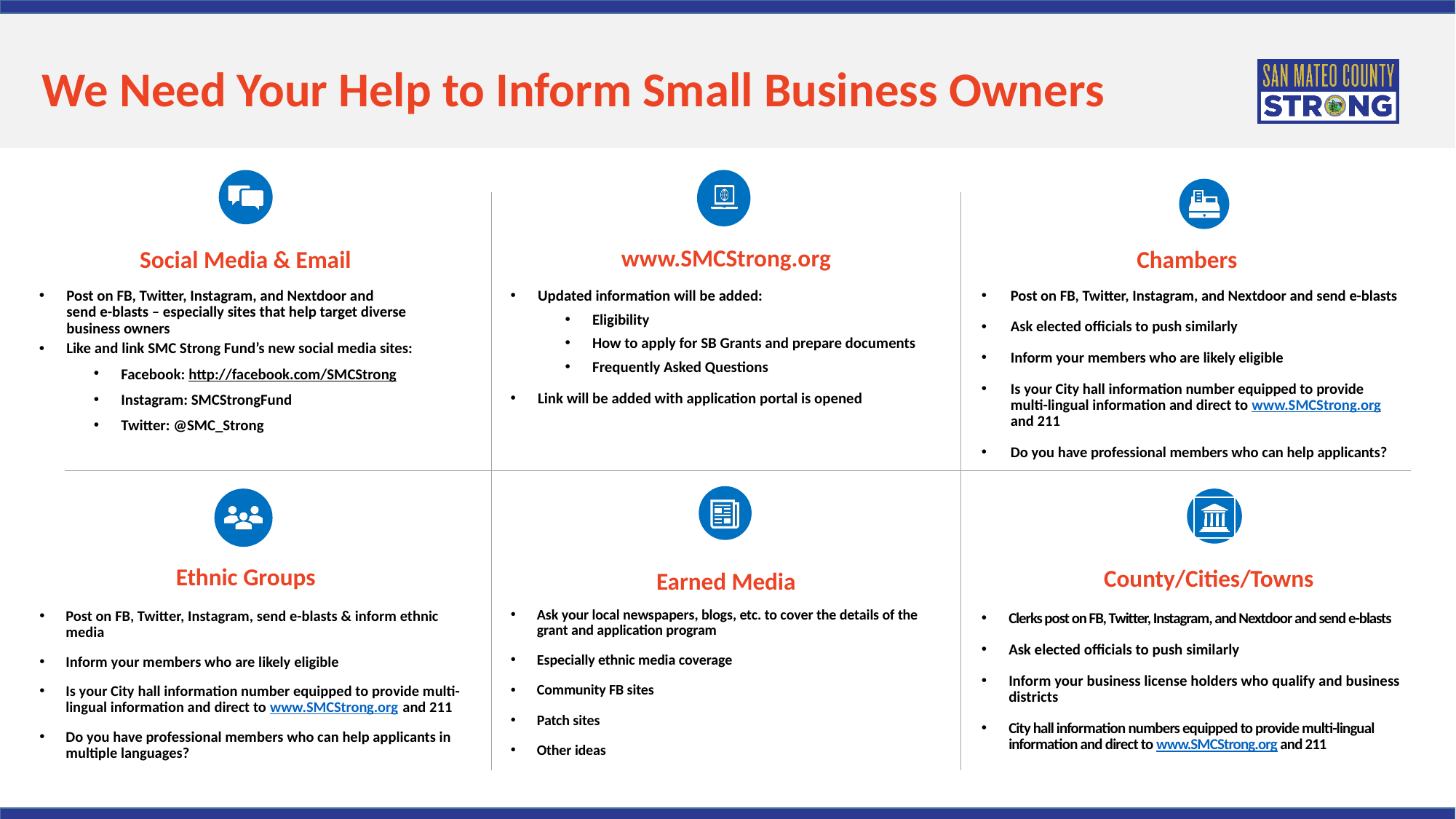

# We Need Your Help to Inform Small Business Owners

www.SMCStrong.org

Social Media & Email

Chambers

Post on FB, Twitter, Instagram, and Nextdoor and send e-blasts
Ask elected officials to push similarly
Inform your members who are likely eligible
Is your City hall information number equipped to provide
multi-lingual information and direct to www.SMCStrong.org and 211
Do you have professional members who can help applicants?

Post on FB, Twitter, Instagram, and Nextdoor and
send e-blasts – especially sites that help target diverse business owners
Like and link SMC Strong Fund’s new social media sites:
Facebook: http://facebook.com/SMCStrong
Instagram: SMCStrongFund
Twitter: @SMC_Strong

Updated information will be added:
Eligibility
How to apply for SB Grants and prepare documents
Frequently Asked Questions
Link will be added with application portal is opened

Ethnic Groups

County/Cities/Towns

Earned Media

Ask your local newspapers, blogs, etc. to cover the details of the grant and application program
Especially ethnic media coverage
Community FB sites
Patch sites
Other ideas

Post on FB, Twitter, Instagram, send e-blasts & inform ethnic media
Inform your members who are likely eligible
Is your City hall information number equipped to provide multi-lingual information and direct to www.SMCStrong.org and 211
Do you have professional members who can help applicants in multiple languages?

Clerks post on FB, Twitter, Instagram, and Nextdoor and send e-blasts
Ask elected officials to push similarly
Inform your business license holders who qualify and business districts
City hall information numbers equipped to provide multi-lingual information and direct to www.SMCStrong.org and 211